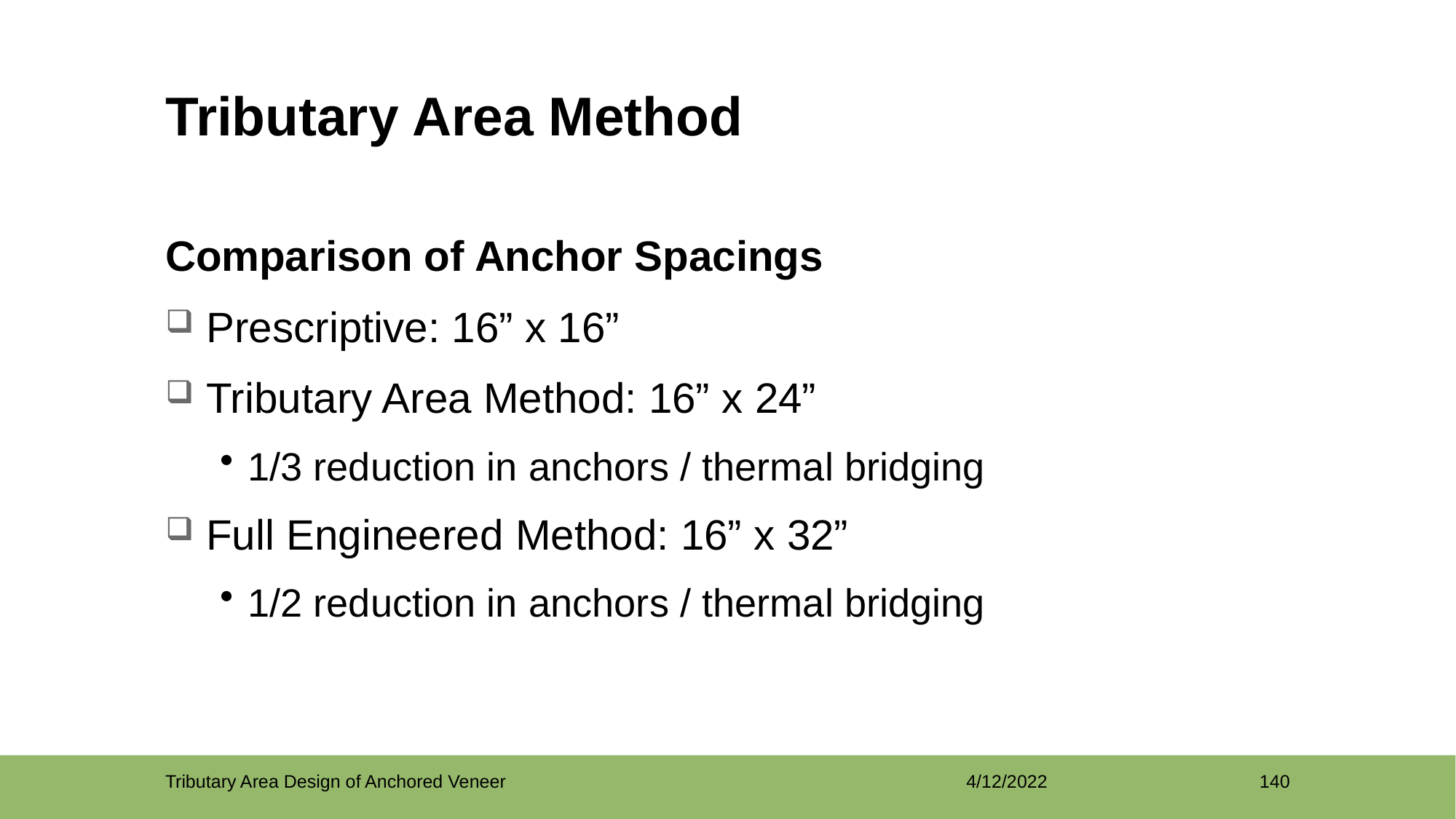

# Tributary Area Method
Comparison of Anchor Spacings
Prescriptive: 16” x 16”
Tributary Area Method: 16” x 24”
1/3 reduction in anchors / thermal bridging
Full Engineered Method: 16” x 32”
1/2 reduction in anchors / thermal bridging

Tributary Area Design of Anchored Veneer
4/12/2022
140